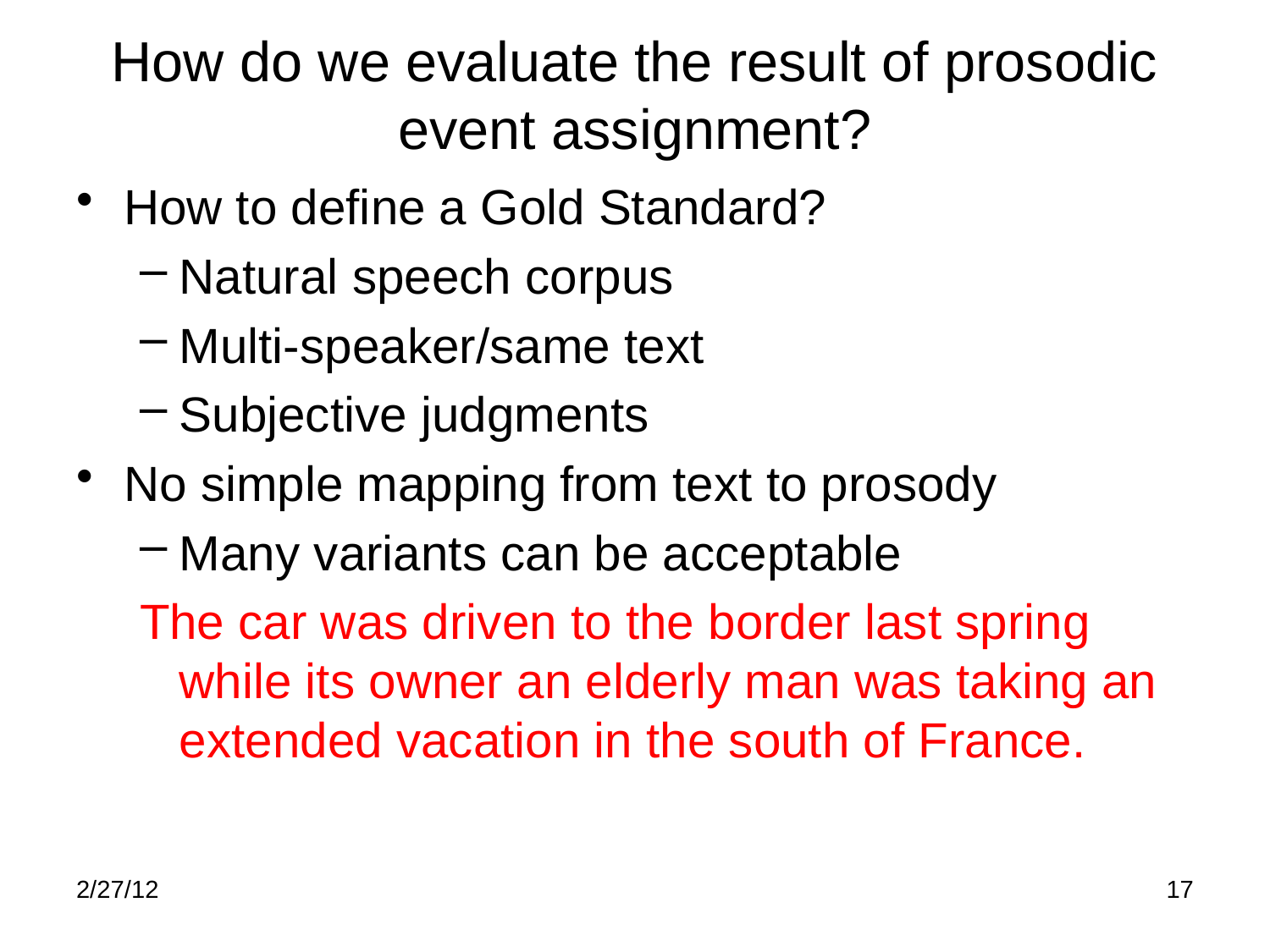

# How do we evaluate the result of prosodic event assignment?
How to define a Gold Standard?
Natural speech corpus
Multi-speaker/same text
Subjective judgments
No simple mapping from text to prosody
Many variants can be acceptable
The car was driven to the border last spring while its owner an elderly man was taking an extended vacation in the south of France.
2/27/12
17